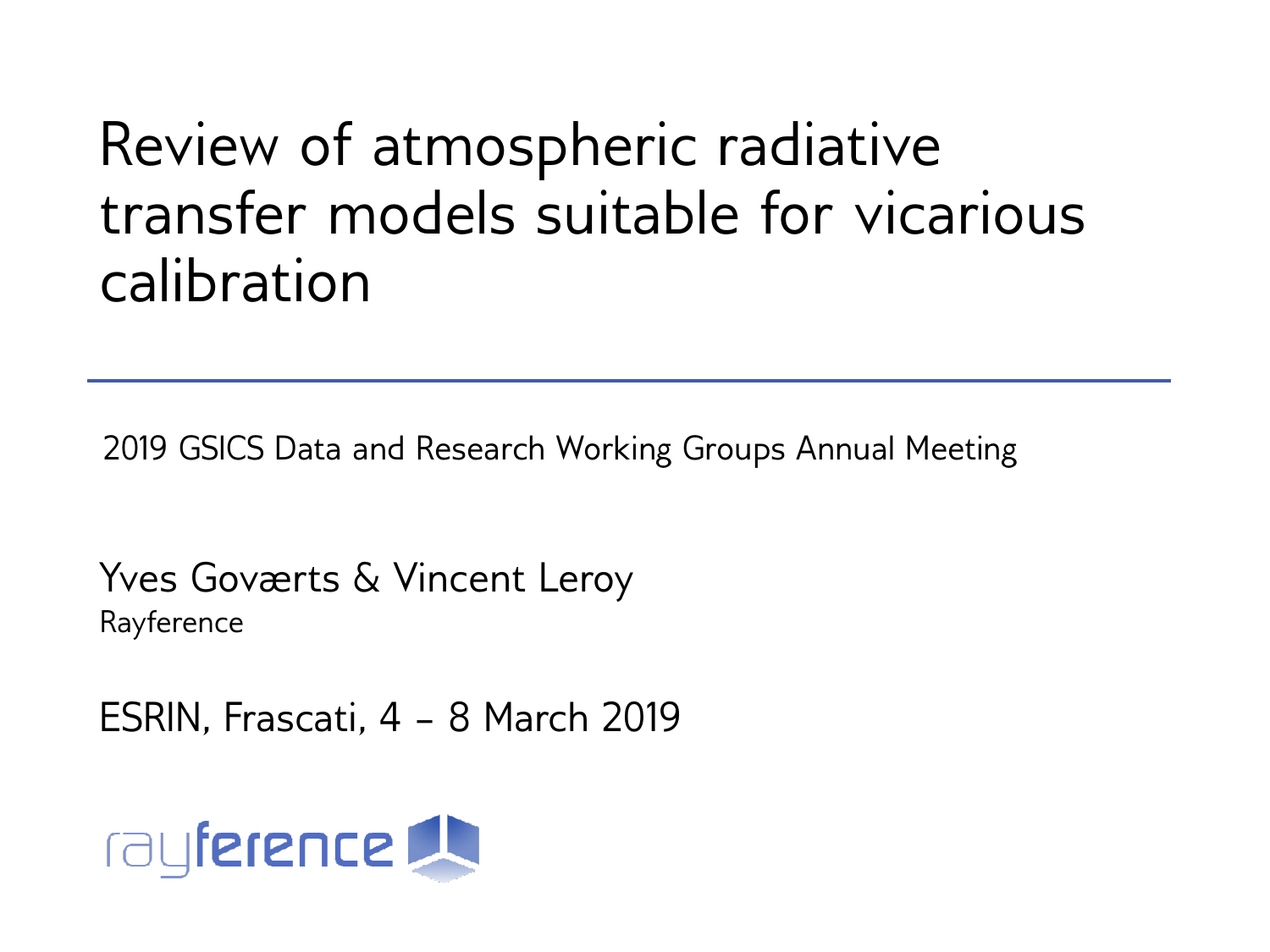

# Review of atmospheric radiative transfer models suitable for vicarious calibration
2019 GSICS Data and Research Working Groups Annual Meeting
Yves Govaerts & Vincent Leroy
Rayference
ESRIN, Frascati, 4 – 8 March 2019